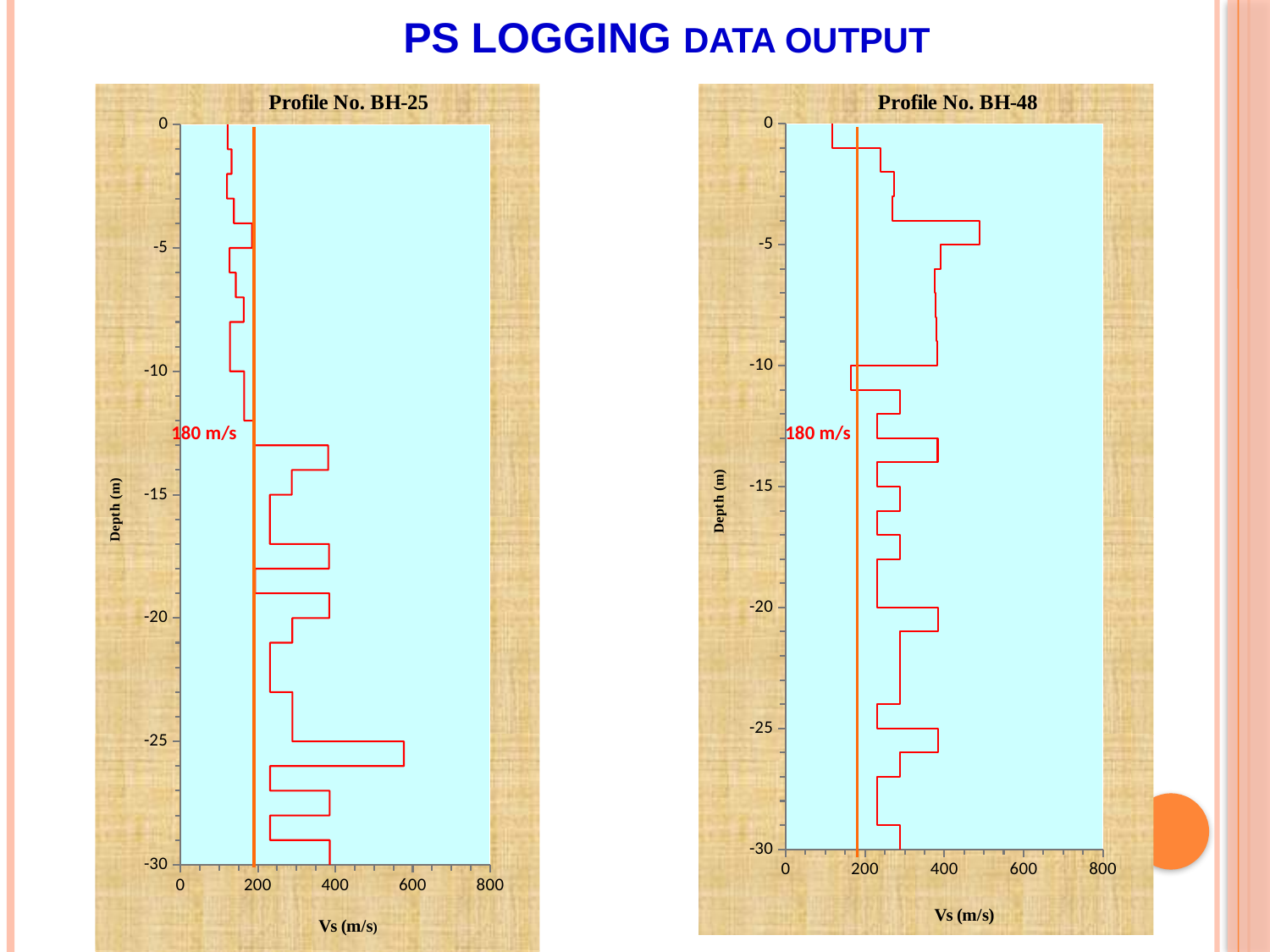

# PS Logging Data Output

### Chart

| Category |  |
|---|---|

### Chart

| Category |  |
|---|---|
180 m/s
180 m/s